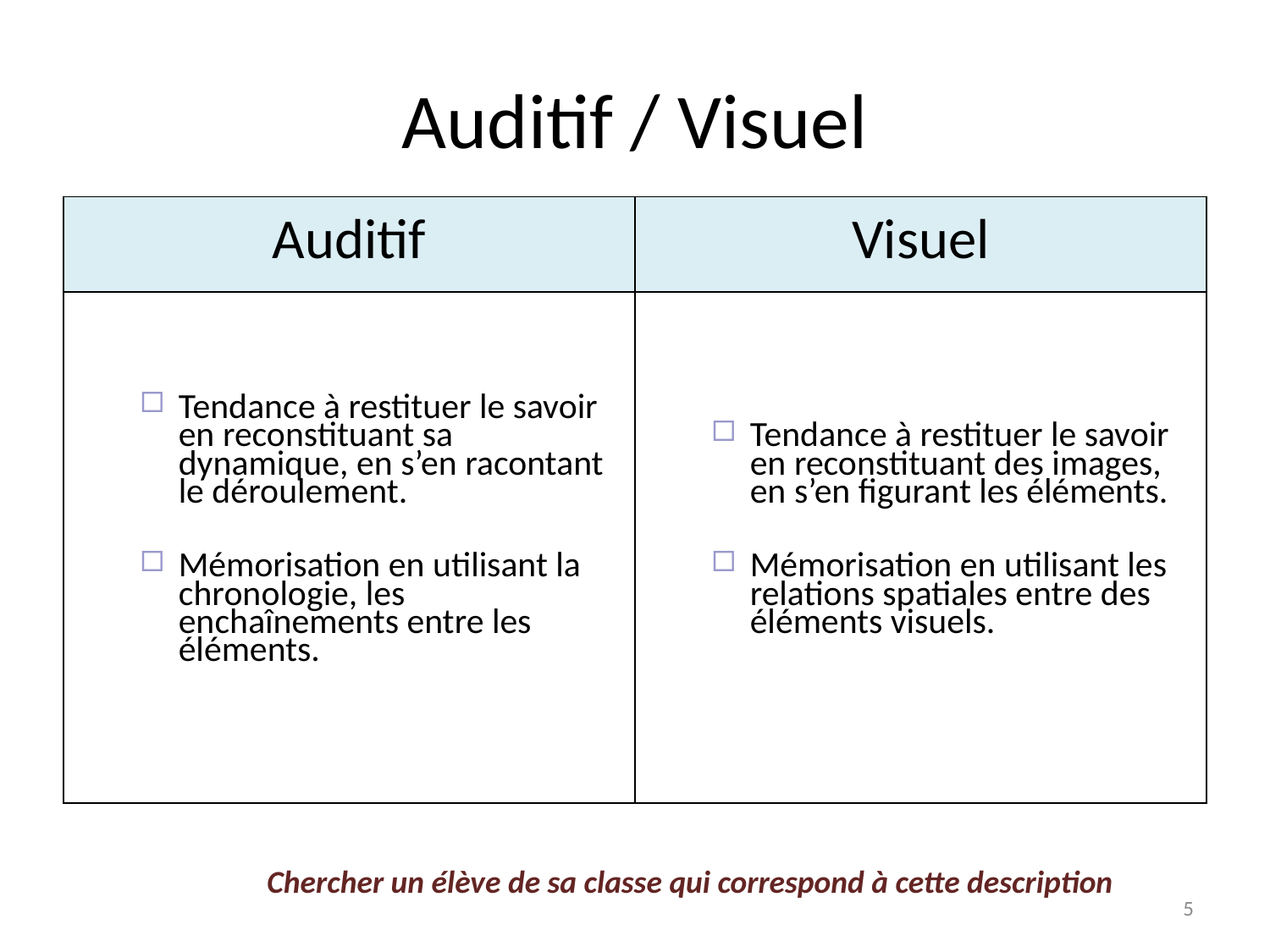

# Auditif / Visuel
| Auditif | Visuel |
| --- | --- |
| Tendance à restituer le savoir en reconstituant sa dynamique, en s’en racontant le déroulement. Mémorisation en utilisant la chronologie, les enchaînements entre les éléments. | Tendance à restituer le savoir en reconstituant des images, en s’en figurant les éléments. Mémorisation en utilisant les relations spatiales entre des éléments visuels. |
Chercher un élève de sa classe qui correspond à cette description
5